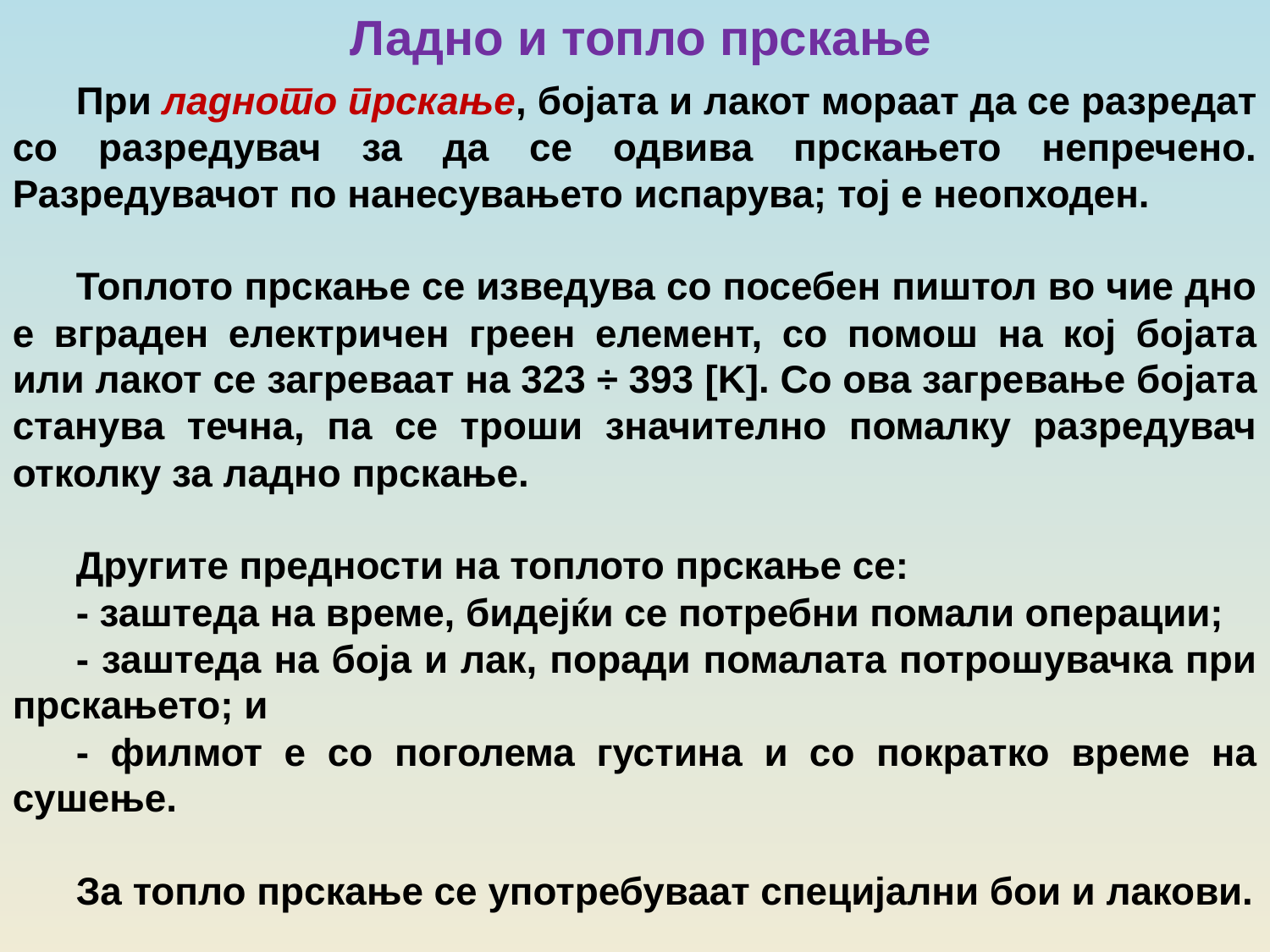

Ладно и топло прскање
При ладното прскање, бојата и лакот мораат да се разредат со разредувач за да се одвива прскањето непречено. Разредувачот по нанесувањето испарува; тој е неопходен.

Топлото прскање се изведува со посебен пиштол во чие дно е вграден електричен греен елемент, со помош на кој бојата или лакот се загреваат на 323 ÷ 393 [K]. Со ова загревање бојата станува течна, па се троши значително помалку разредувач отколку за ладно прскање.

Другите предности на топлото прскање се:
- заштеда на време, бидејќи се потребни помали операции;
- заштеда на боја и лак, поради помалата потрошувачка при прскањето; и
- филмот е со поголема густина и со пократко време на сушење.

За топло прскање се употребуваат специјални бои и лакови.